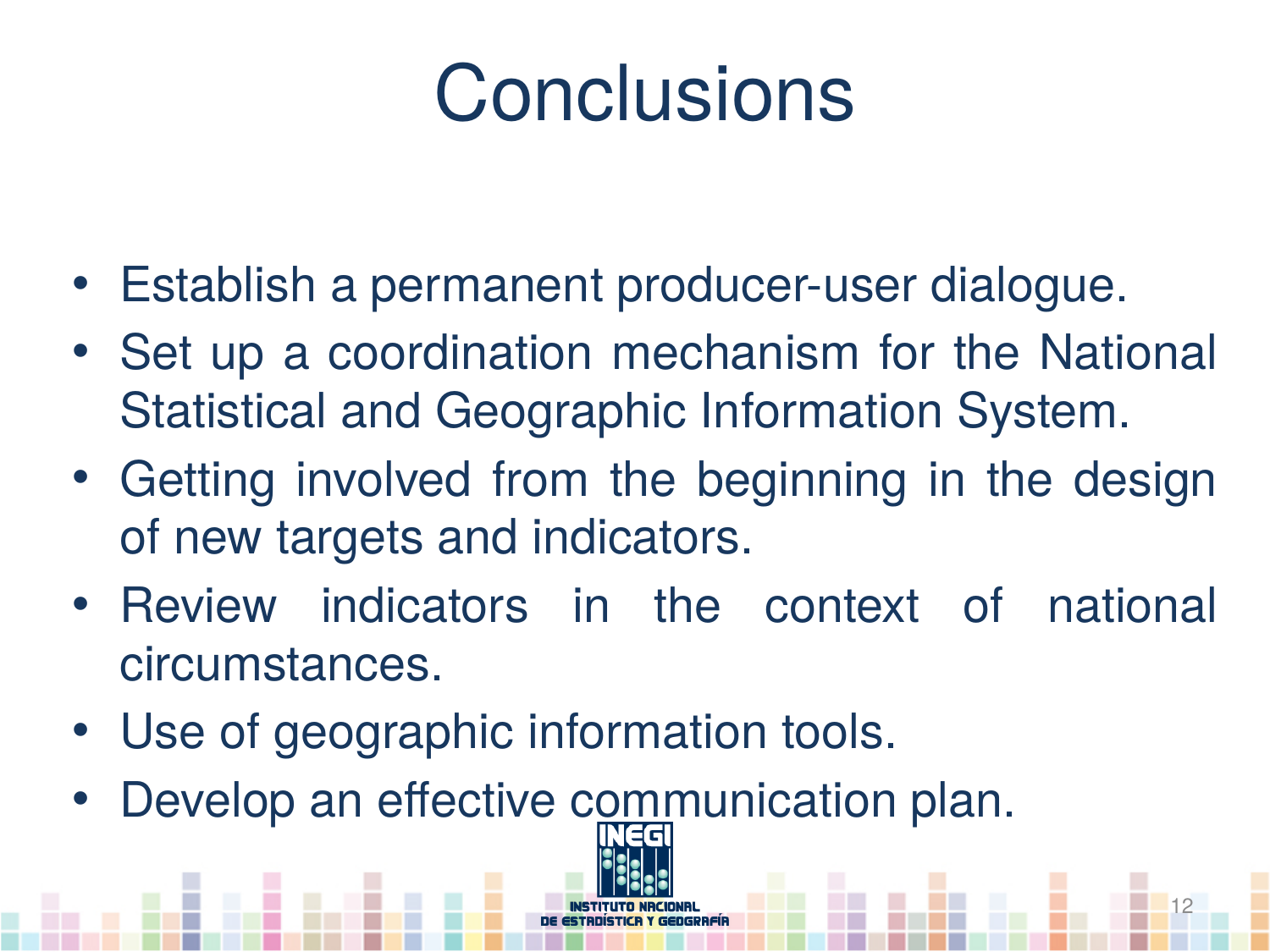

# Conclusions

Establish a permanent producer-user dialogue.
Set up a coordination mechanism for the National Statistical and Geographic Information System.
Getting involved from the beginning in the design of new targets and indicators.
Review indicators in the context of national circumstances.
Use of geographic information tools.
Develop an effective communication plan.

12